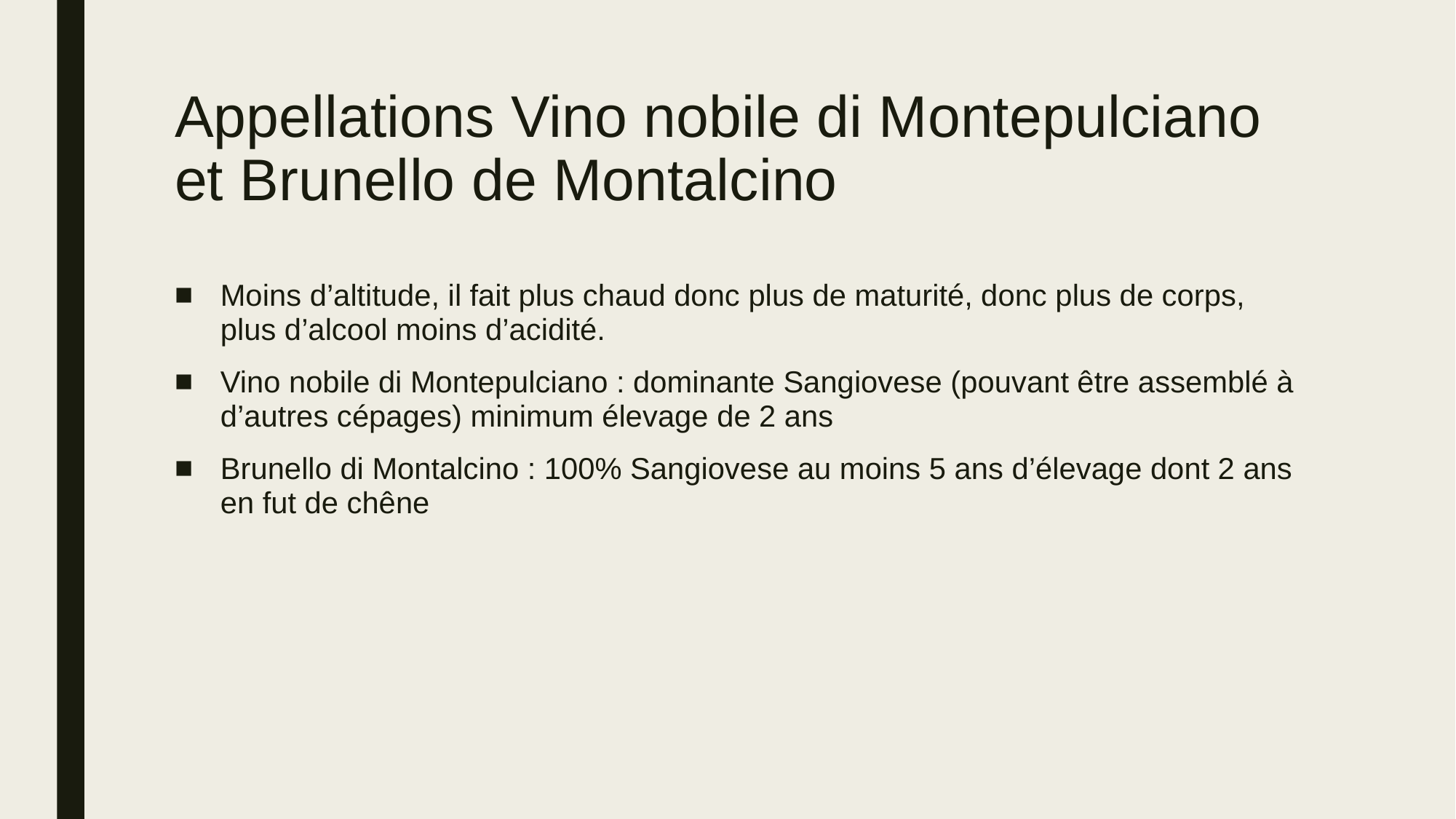

# Appellations Vino nobile di Montepulciano  et Brunello de Montalcino
Moins d’altitude, il fait plus chaud donc plus de maturité, donc plus de corps, plus d’alcool moins d’acidité.
Vino nobile di Montepulciano : dominante Sangiovese (pouvant être assemblé à d’autres cépages) minimum élevage de 2 ans
Brunello di Montalcino : 100% Sangiovese au moins 5 ans d’élevage dont 2 ans en fut de chêne